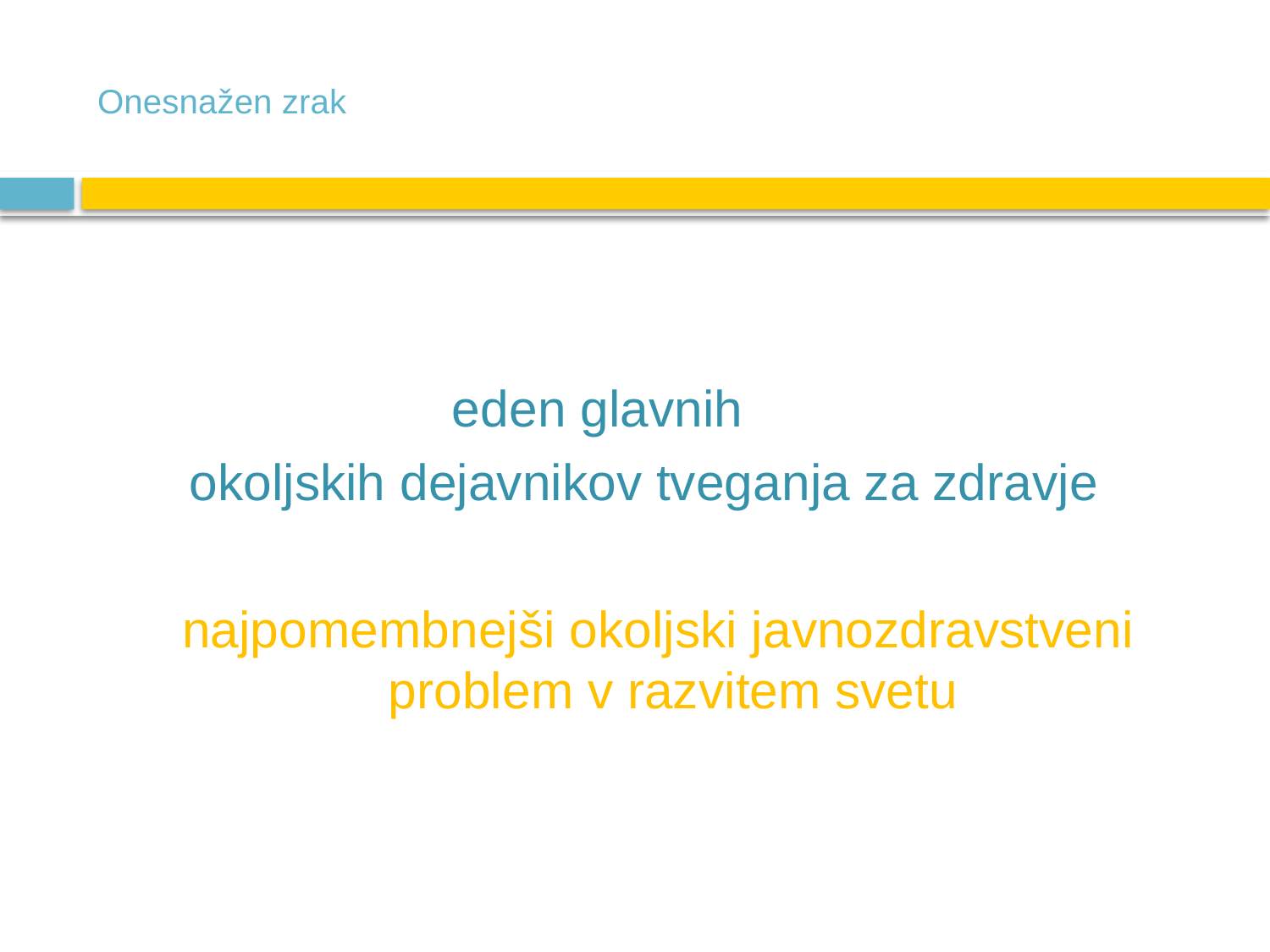

# Onesnažen zrak

                         eden glavnih
okoljskih dejavnikov tveganja za zdravje

 najpomembnejši okoljski javnozdravstveni problem v razvitem svetu